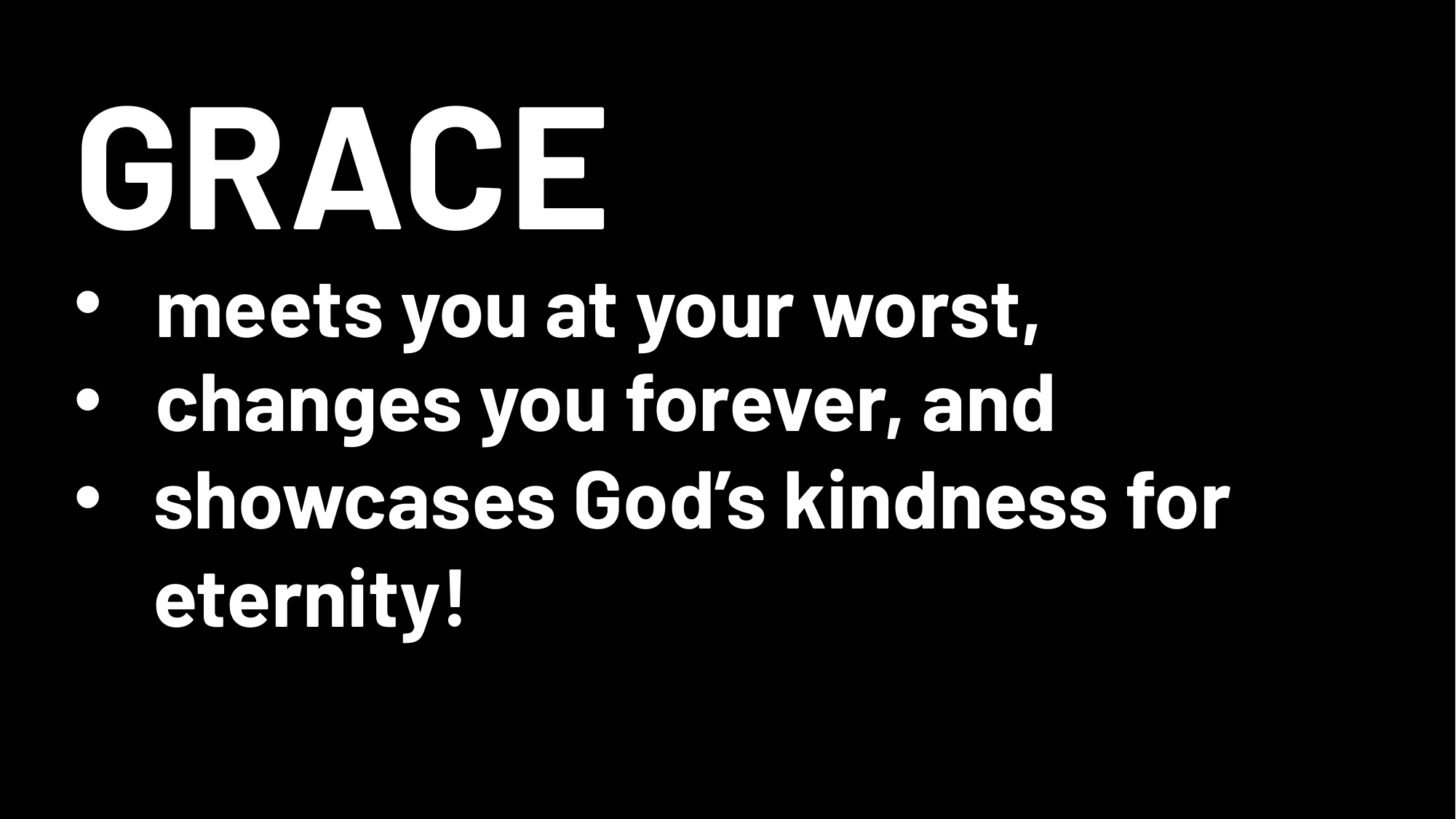

GRACE

meets you at your worst,

changes you forever, and

showcases God’s kindness for eternity!